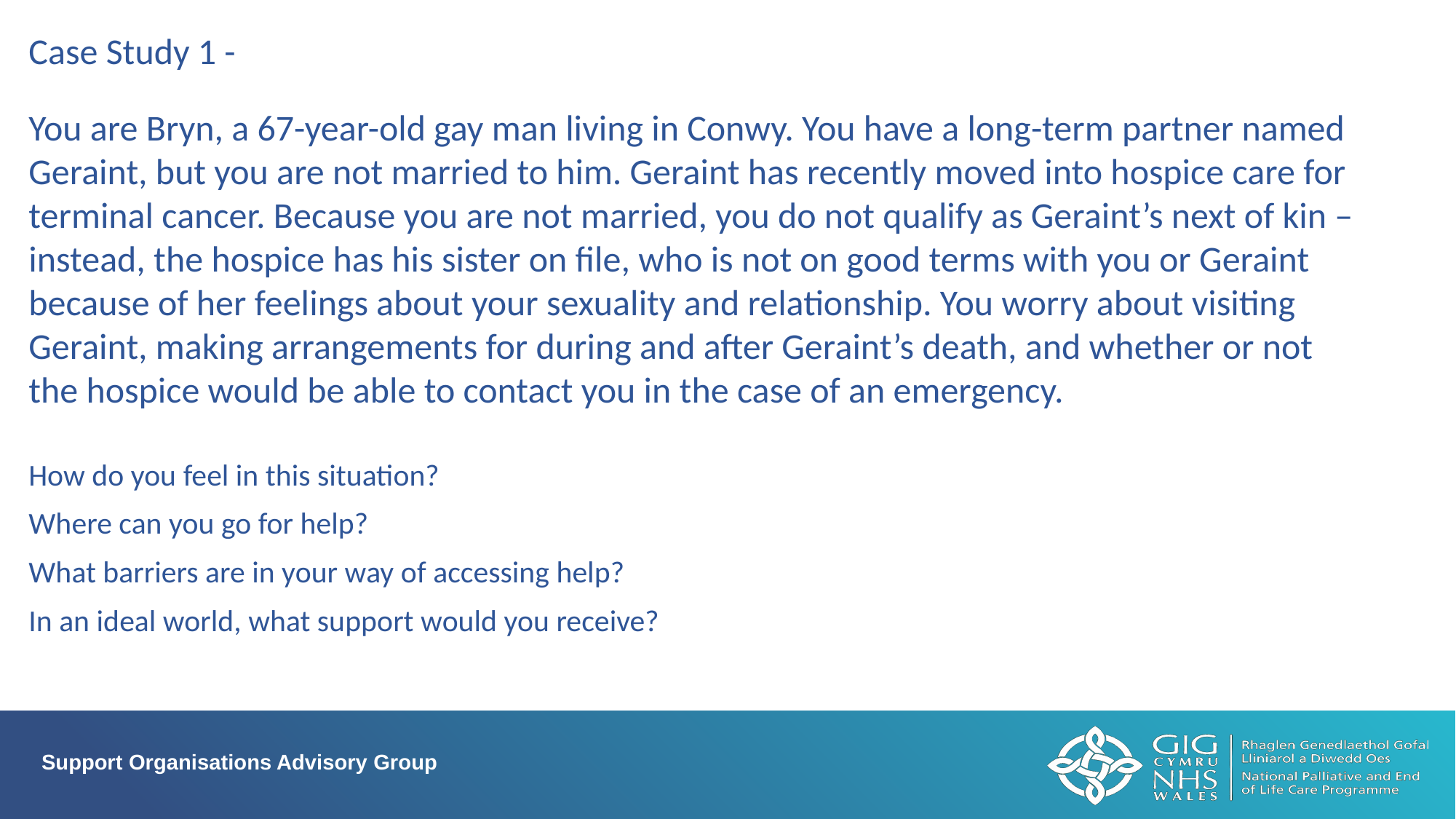

Case Study 1 -

You are Bryn, a 67-year-old gay man living in Conwy. You have a long-term partner named Geraint, but you are not married to him. Geraint has recently moved into hospice care for terminal cancer. Because you are not married, you do not qualify as Geraint’s next of kin – instead, the hospice has his sister on file, who is not on good terms with you or Geraint because of her feelings about your sexuality and relationship. You worry about visiting Geraint, making arrangements for during and after Geraint’s death, and whether or not the hospice would be able to contact you in the case of an emergency.

How do you feel in this situation?
Where can you go for help?
What barriers are in your way of accessing help?
In an ideal world, what support would you receive?

Support Organisations Advisory Group